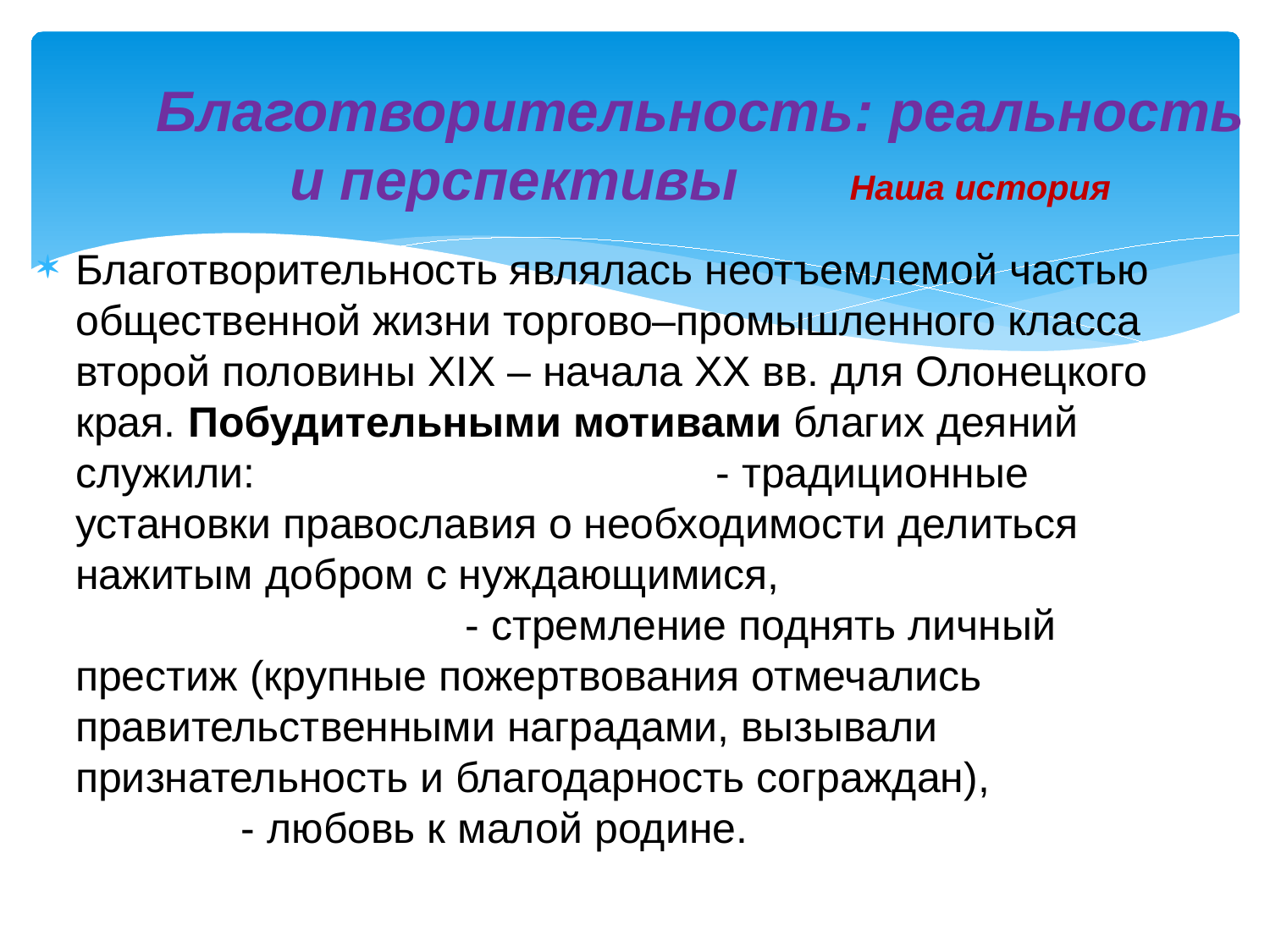

# Благотворительность: реальность и перспективы       Наша история
Благотворительность являлась неотъемлемой частью общественной жизни торгово–промышленного класса второй половины XIX – начала XX вв. для Олонецкого края. Побудительными мотивами благих деяний служили:                                       - традиционные установки православия о необходимости делиться нажитым добром с нуждающимися,                                                                       - стремление поднять личный престиж (крупные пожертвования отмечались правительственными наградами, вызывали признательность и благодарность сограждан),                                  - любовь к малой родине.